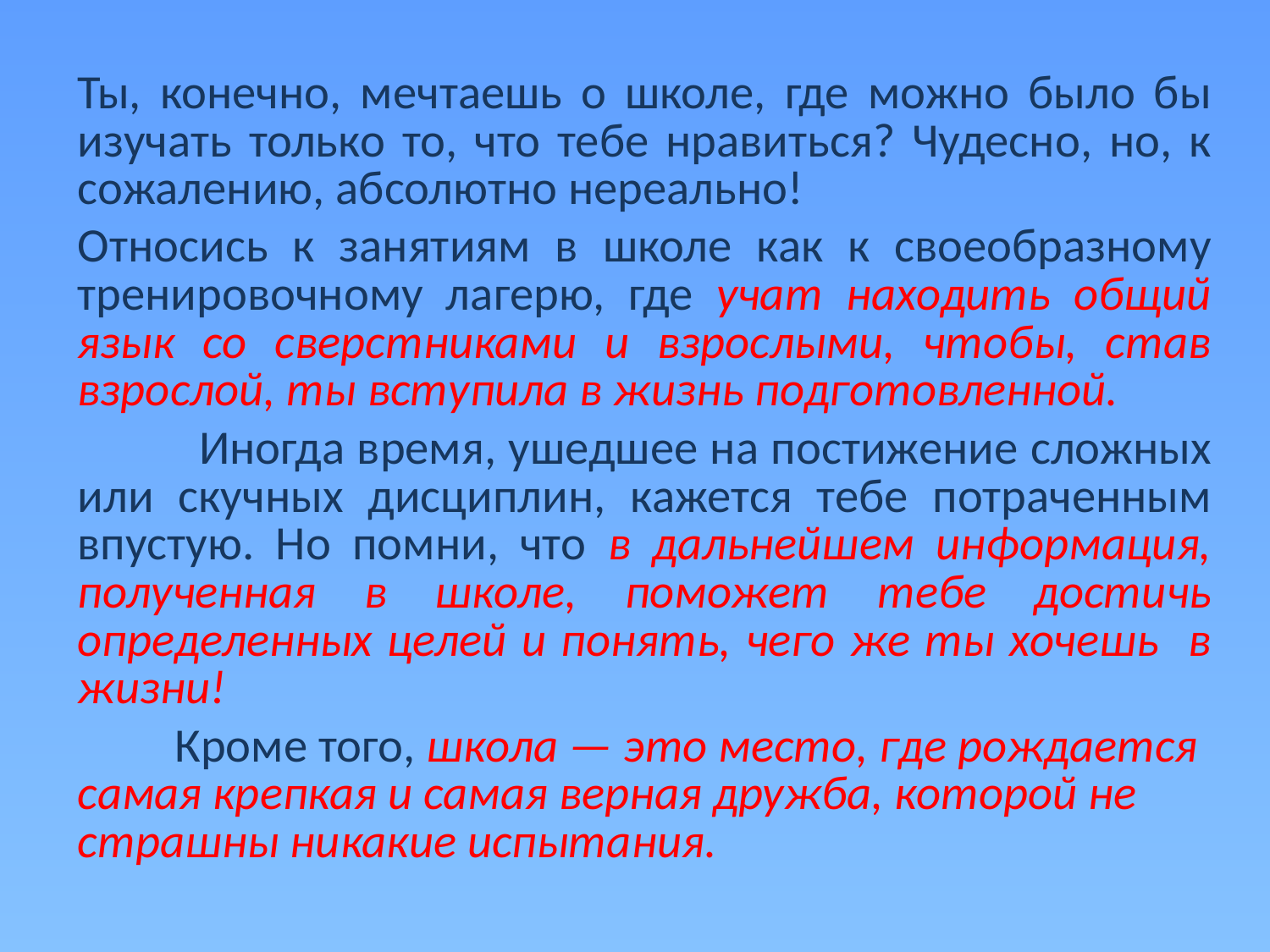

Ты, конечно, мечтаешь о школе, где можно было бы изучать только то, что тебе нравиться? Чудесно, но, к сожалению, абсолютно нереально!
Относись к занятиям в школе как к своеобразному тренировочному лагерю, где учат находить общий язык со сверстниками и взрослыми, чтобы, став взрослой, ты вступила в жизнь подготовленной.
          Иногда время, ушедшее на постижение сложных или скучных дисциплин, кажется тебе потраченным впустую. Но помни, что в дальнейшем информация, полученная в школе, поможет тебе достичь определенных целей и понять, чего же ты хочешь  в жизни!
         Кроме того, школа — это место, где рождается самая крепкая и самая верная дружба, которой не страшны никакие испытания.